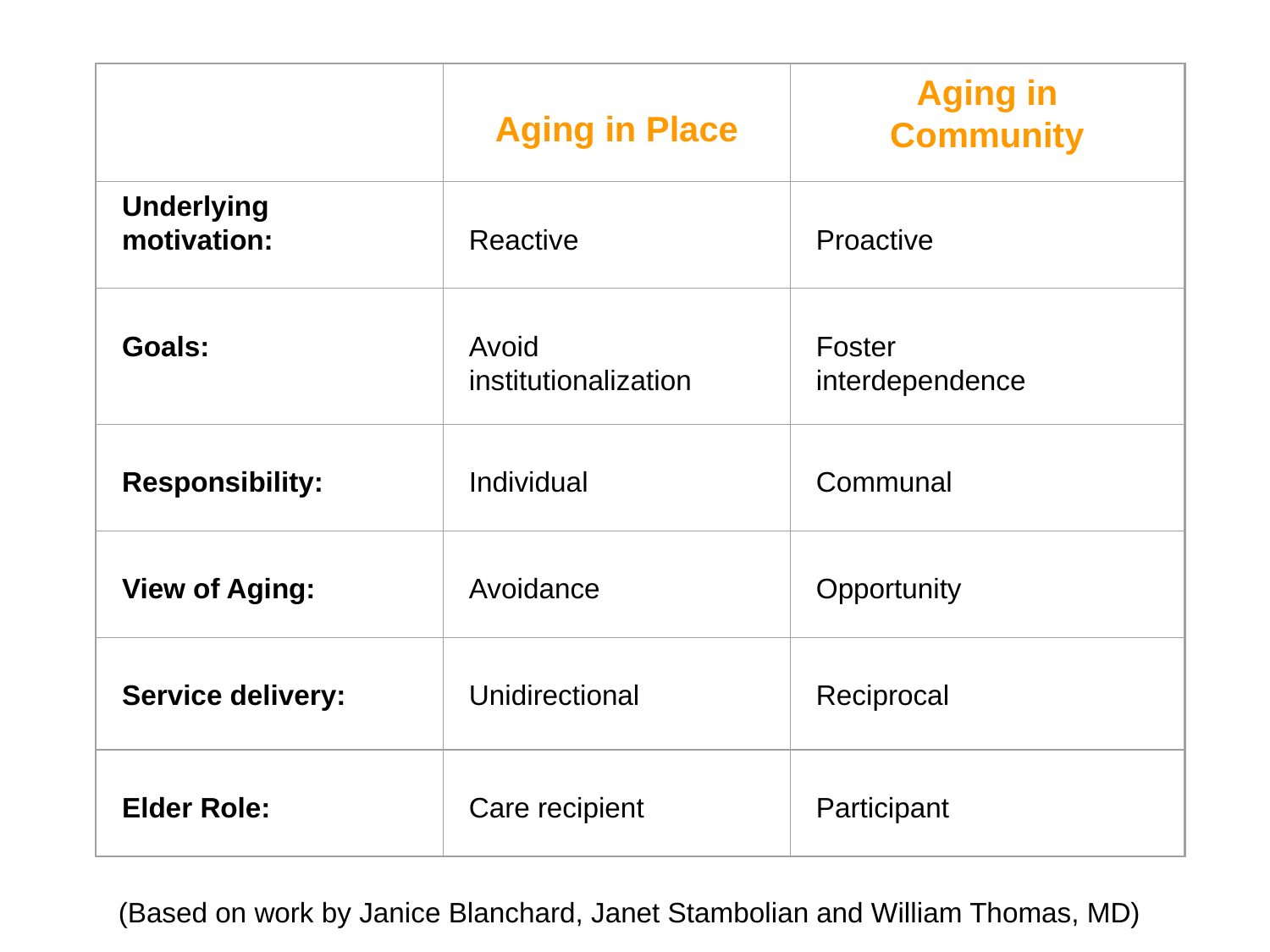

Aging in Place

Aging in Community

Underlying motivation:

Reactive

Proactive

Goals:

Avoid institutionalization

Foster
interdependence

Responsibility:

Individual

Communal

View of Aging:

Avoidance

Opportunity

Service delivery:

Unidirectional

Reciprocal

Elder Role:

Care recipient

Participant

(Based on work by Janice Blanchard, Janet Stambolian and William Thomas, MD)